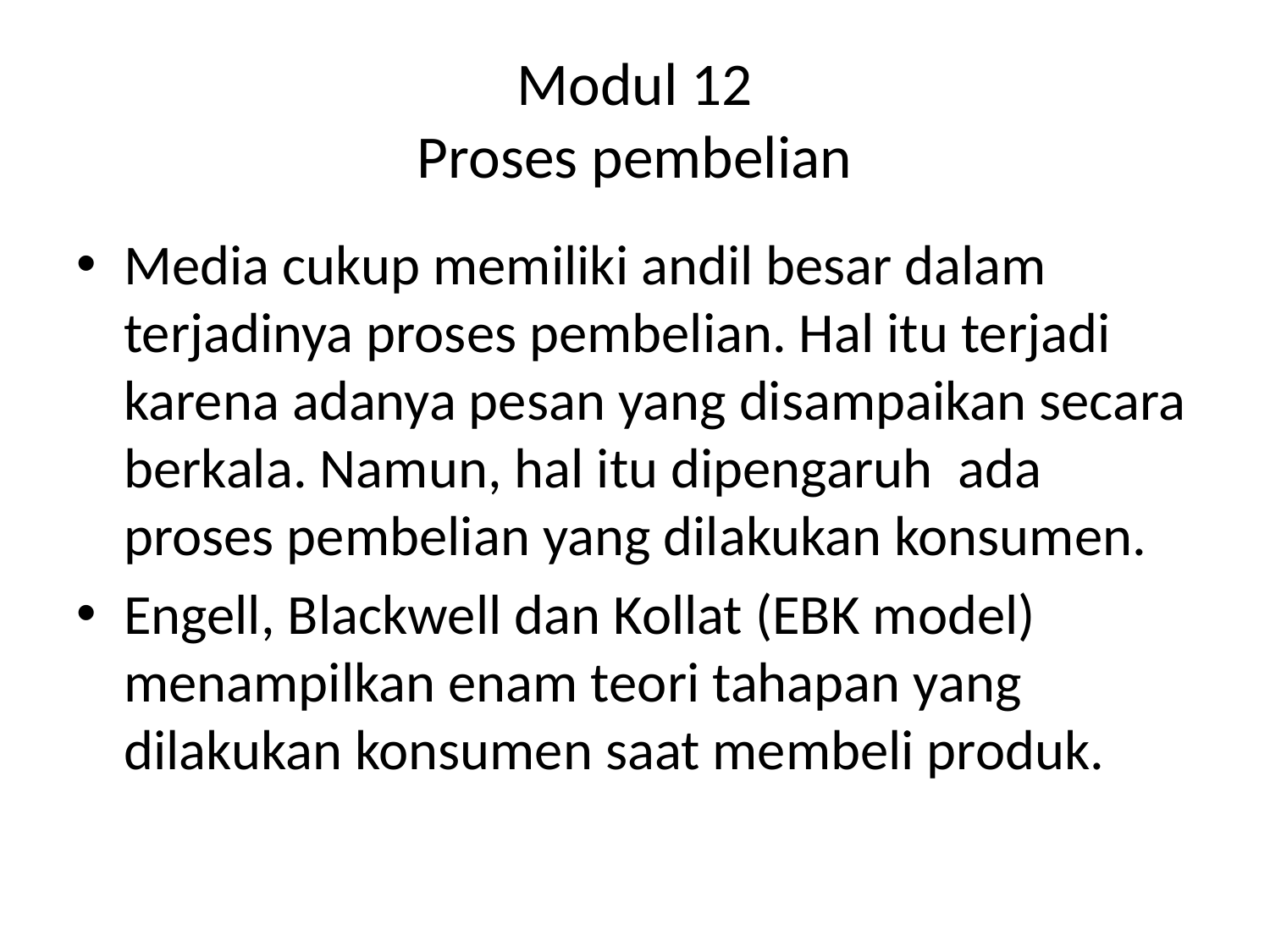

# Modul 12 Proses pembelian
Media cukup memiliki andil besar dalam terjadinya proses pembelian. Hal itu terjadi karena adanya pesan yang disampaikan secara berkala. Namun, hal itu dipengaruh  ada proses pembelian yang dilakukan konsumen.
Engell, Blackwell dan Kollat (EBK model) menampilkan enam teori tahapan yang dilakukan konsumen saat membeli produk.